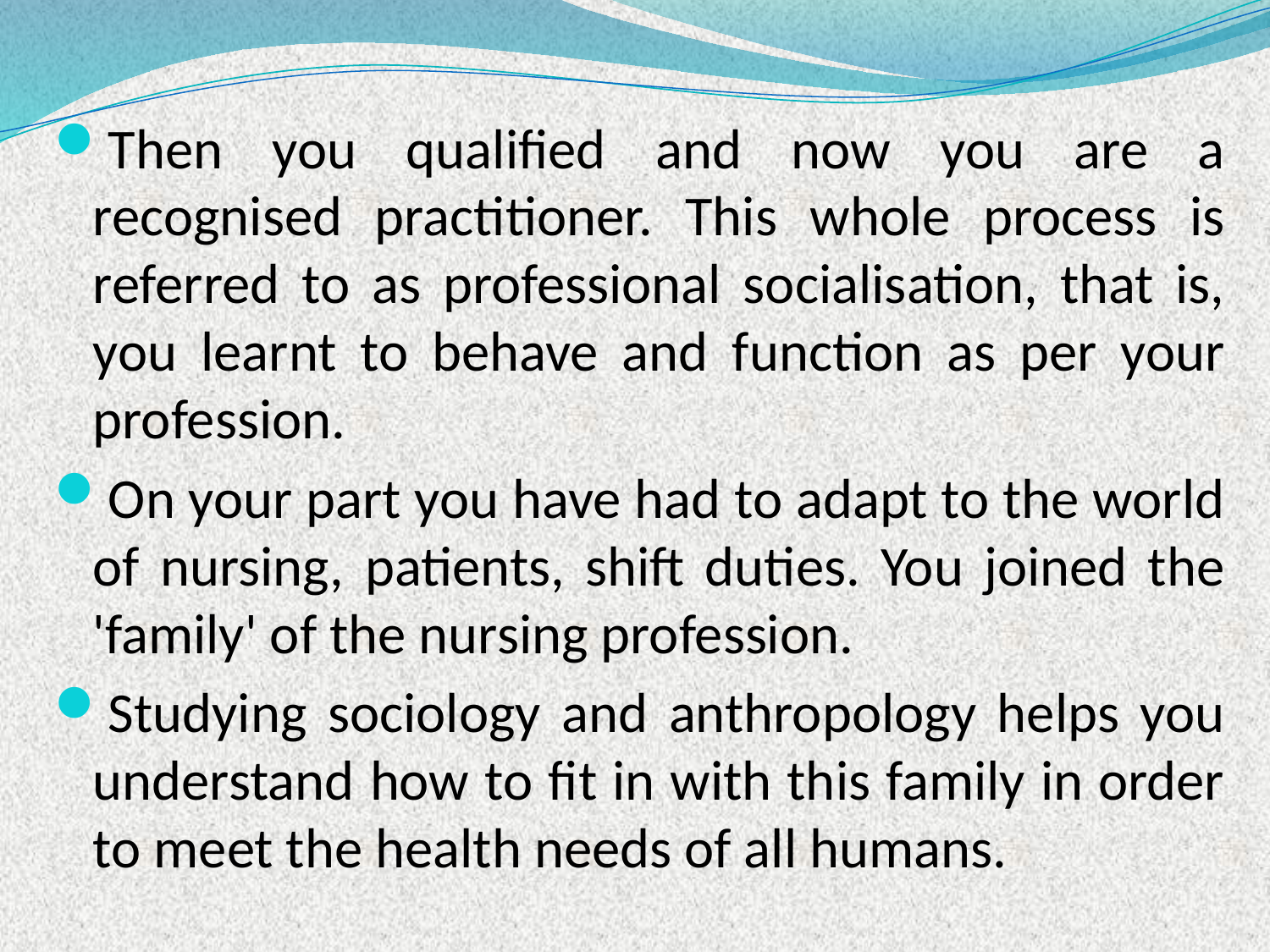

Then you qualified and now you are a recognised practitioner. This whole process is referred to as professional socialisation, that is, you learnt to behave and function as per your profession.
On your part you have had to adapt to the world of nursing, patients, shift duties. You joined the 'family' of the nursing profession.
Studying sociology and anthropology helps you understand how to fit in with this family in order to meet the health needs of all humans.